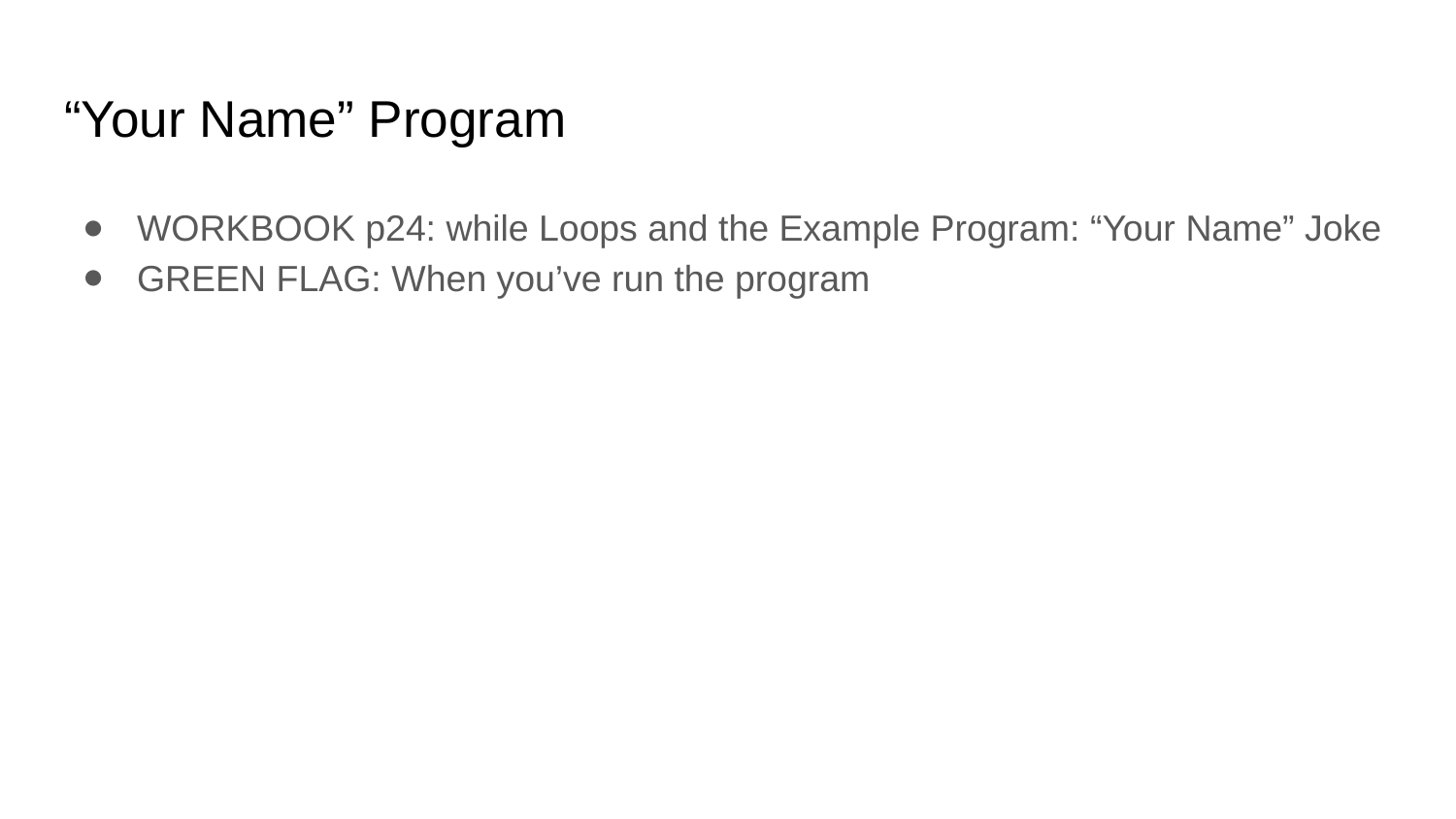

# “Your Name” Program
WORKBOOK p24: while Loops and the Example Program: “Your Name” Joke
GREEN FLAG: When you’ve run the program